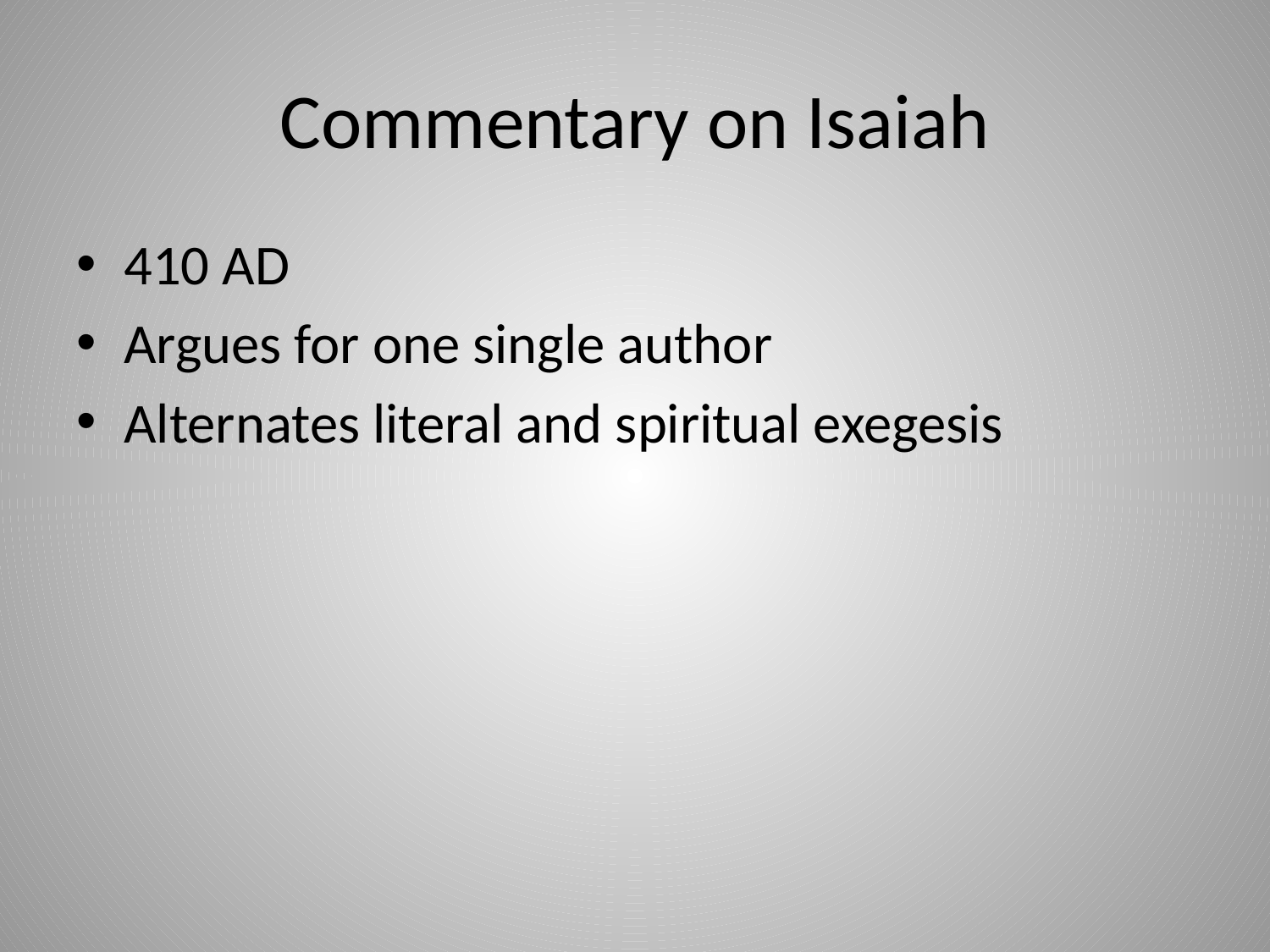

# Commentary on Isaiah
410 AD
Argues for one single author
Alternates literal and spiritual exegesis